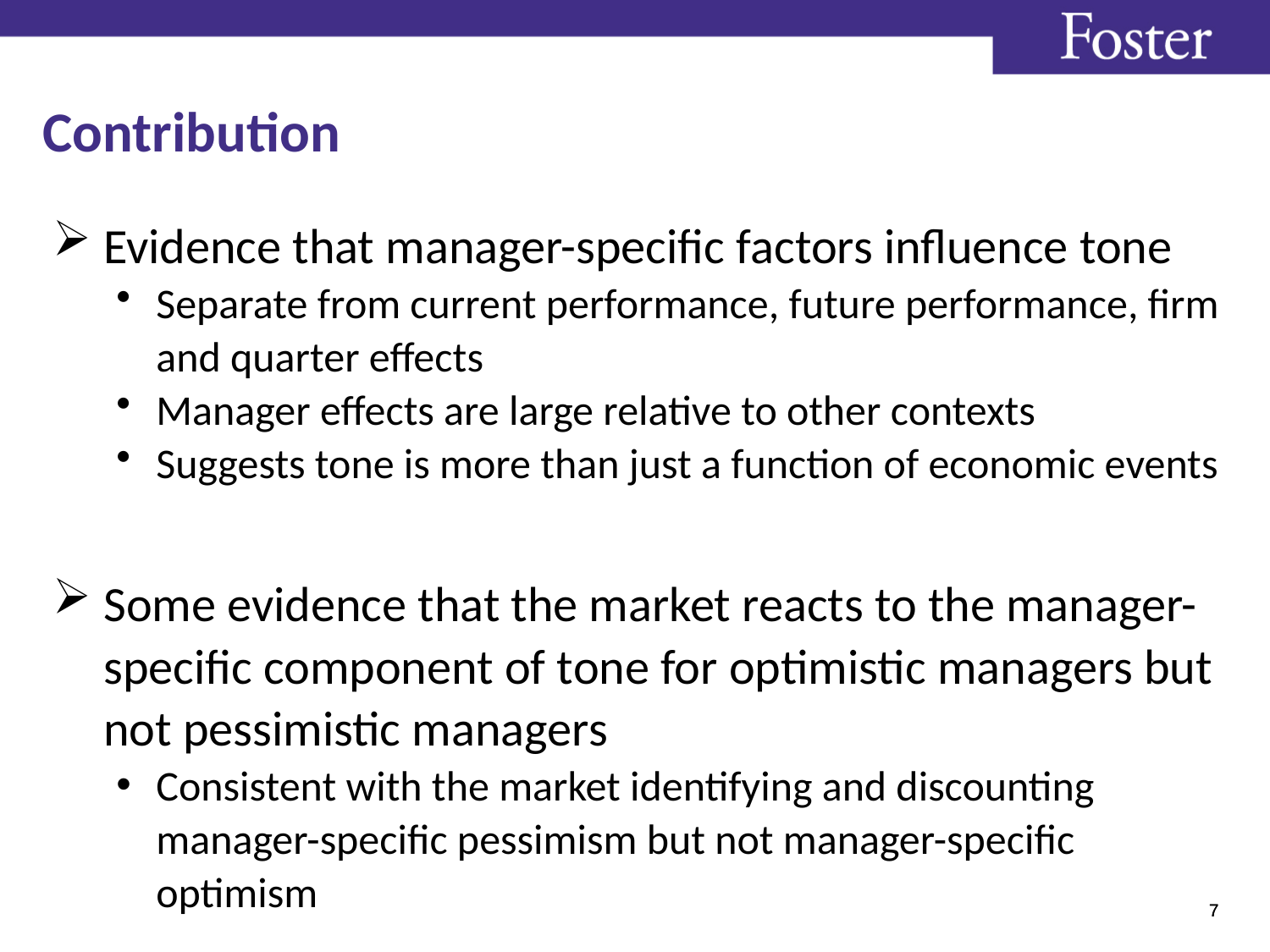

Contribution

Evidence that manager-specific factors influence tone
Separate from current performance, future performance, firm and quarter effects
Manager effects are large relative to other contexts
Suggests tone is more than just a function of economic events

Some evidence that the market reacts to the manager-specific component of tone for optimistic managers but not pessimistic managers
Consistent with the market identifying and discounting manager-specific pessimism but not manager-specific optimism

7
7